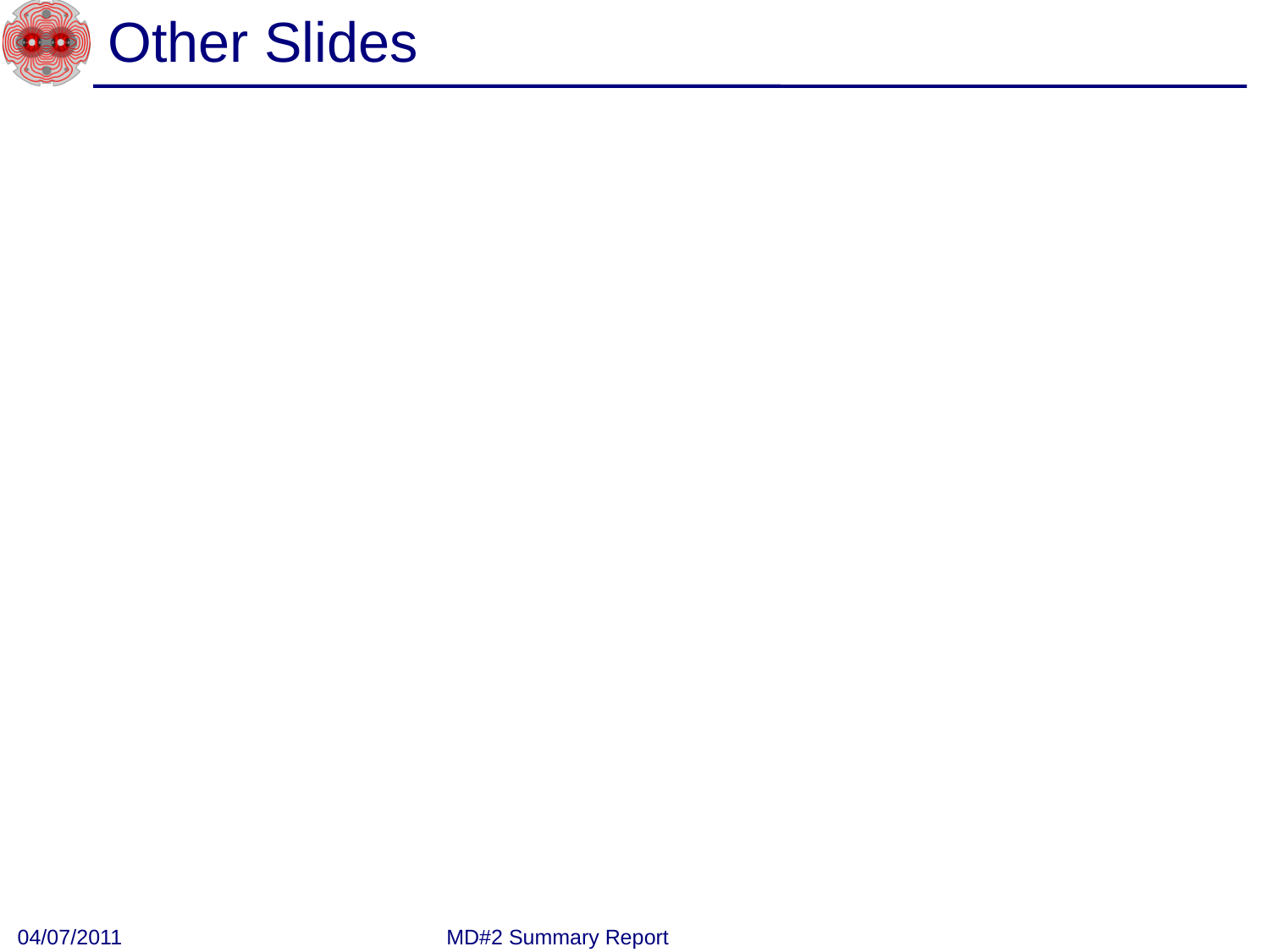

# Other Slides
04/07/2011
MD#2 Summary Report